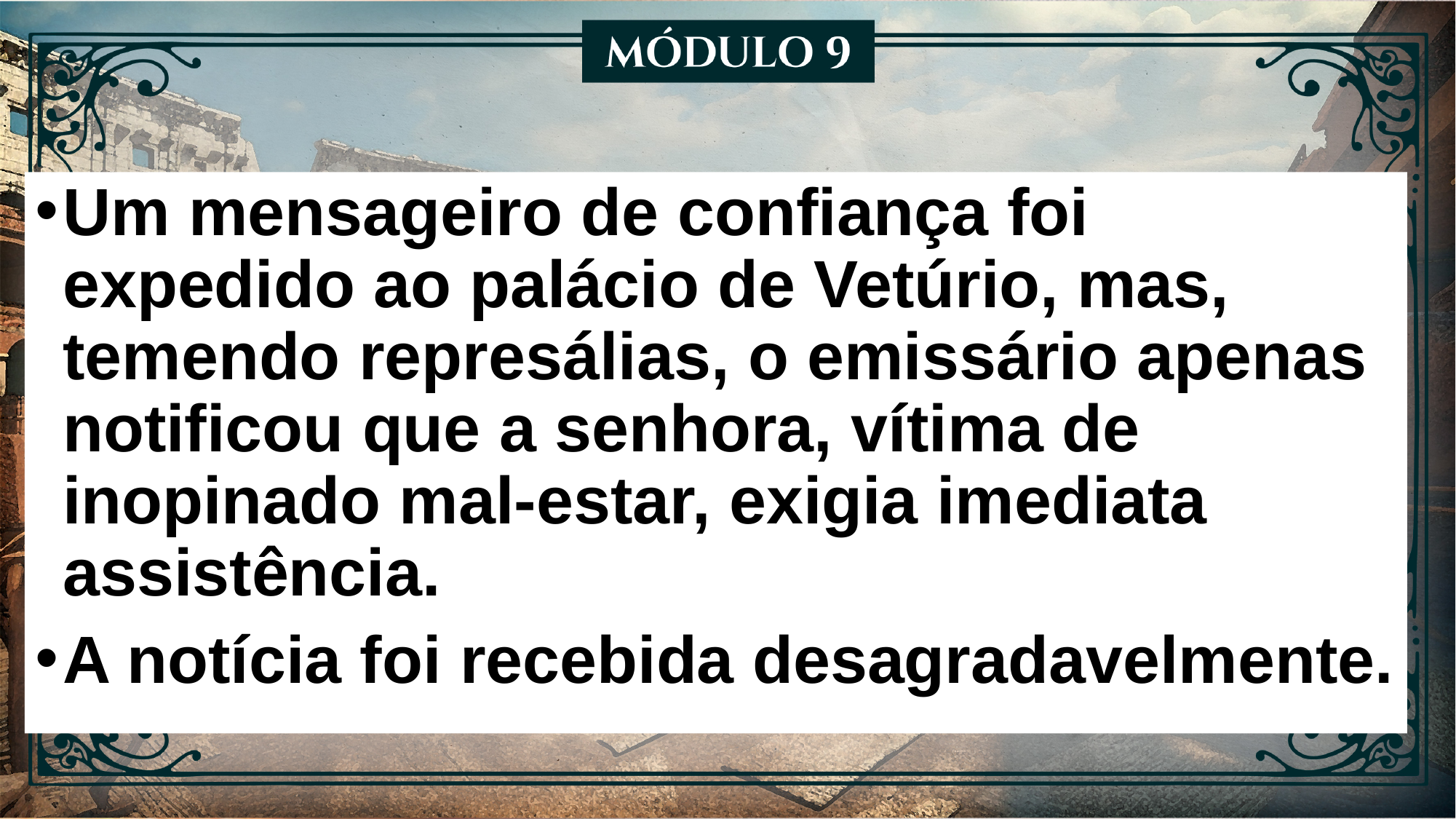

Um mensageiro de confiança foi expedido ao palácio de Vetúrio, mas, temendo represálias, o emissário apenas notificou que a senhora, vítima de inopinado mal-estar, exigia imediata assistência.
A notícia foi recebida desagradavelmente.